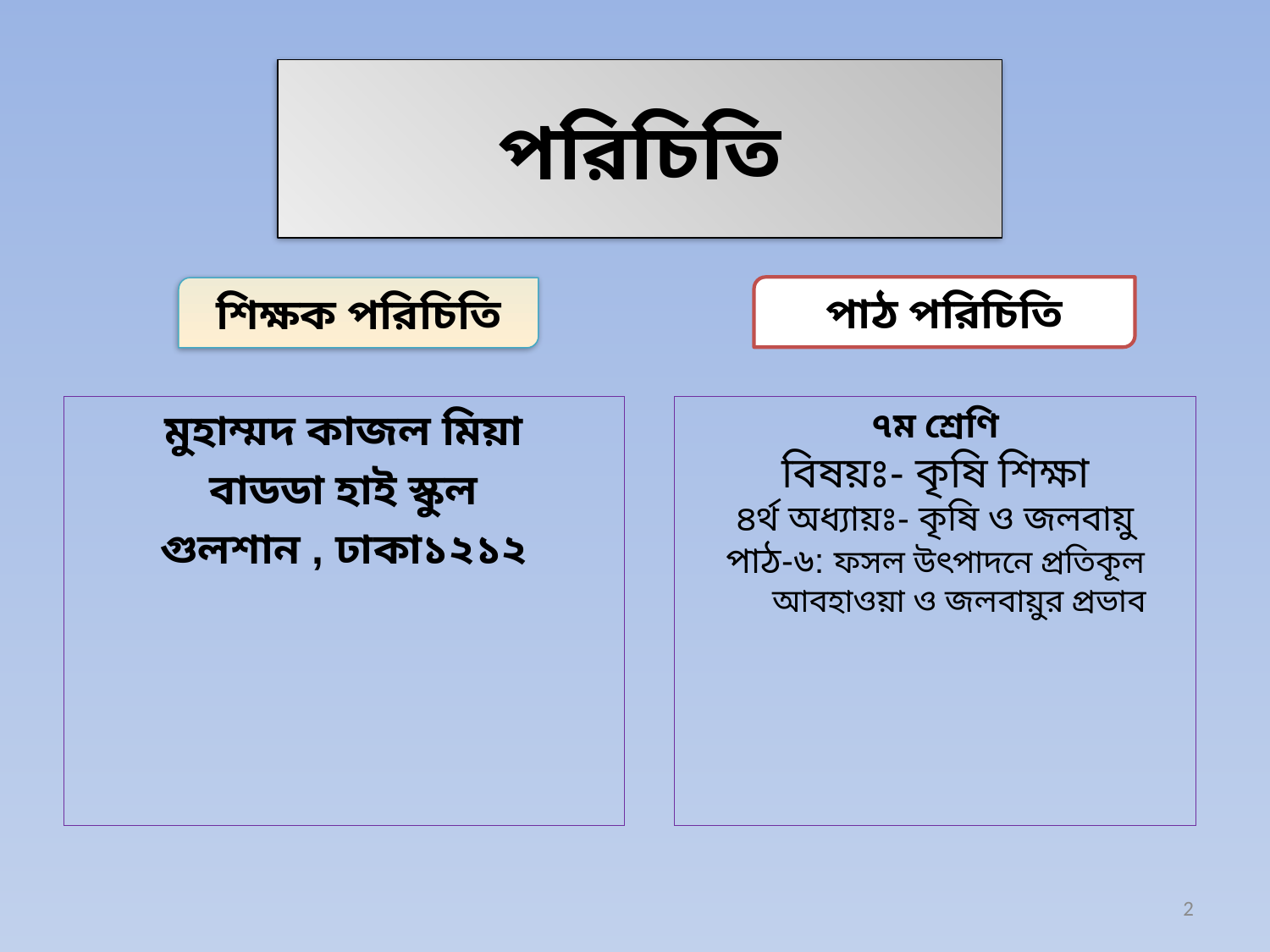

# পরিচিতি
পাঠ পরিচিতি
শিক্ষক পরিচিতি
মুহাম্মদ কাজল মিয়া
বাডডা হাই স্কুল
গুলশান , ঢাকা১২১২
৭ম শ্রেণি
বিষয়ঃ- কৃষি শিক্ষা
৪র্থ অধ্যায়ঃ- কৃষি ও জলবায়ু
পাঠ-৬: ফসল উৎপাদনে প্রতিকূল আবহাওয়া ও জলবায়ুর প্রভাব

2